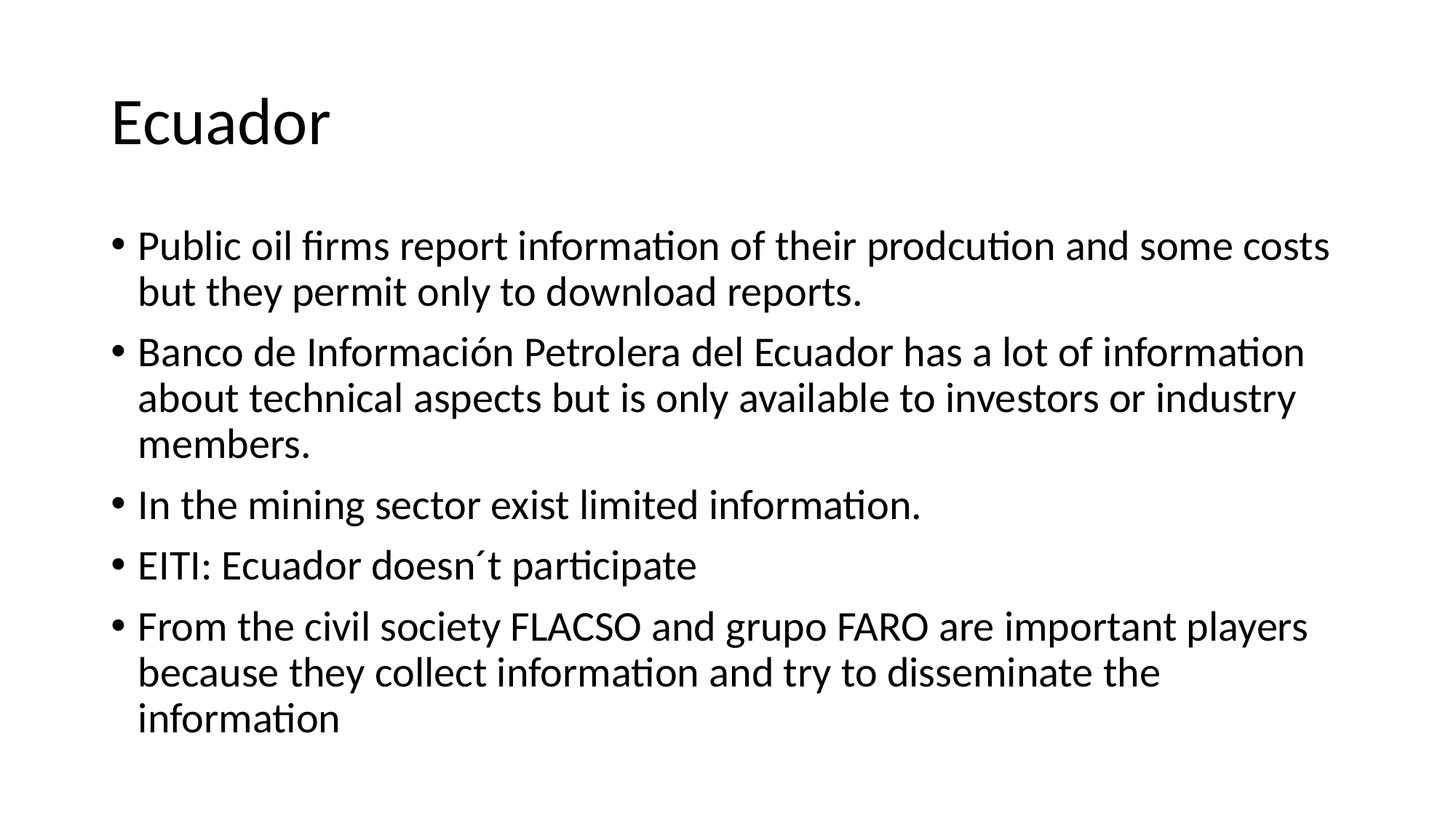

# Ecuador
Public oil firms report information of their prodcution and some costs but they permit only to download reports.
Banco de Información Petrolera del Ecuador has a lot of information about technical aspects but is only available to investors or industry members.
In the mining sector exist limited information.
EITI: Ecuador doesn´t participate
From the civil society FLACSO and grupo FARO are important players because they collect information and try to disseminate the information